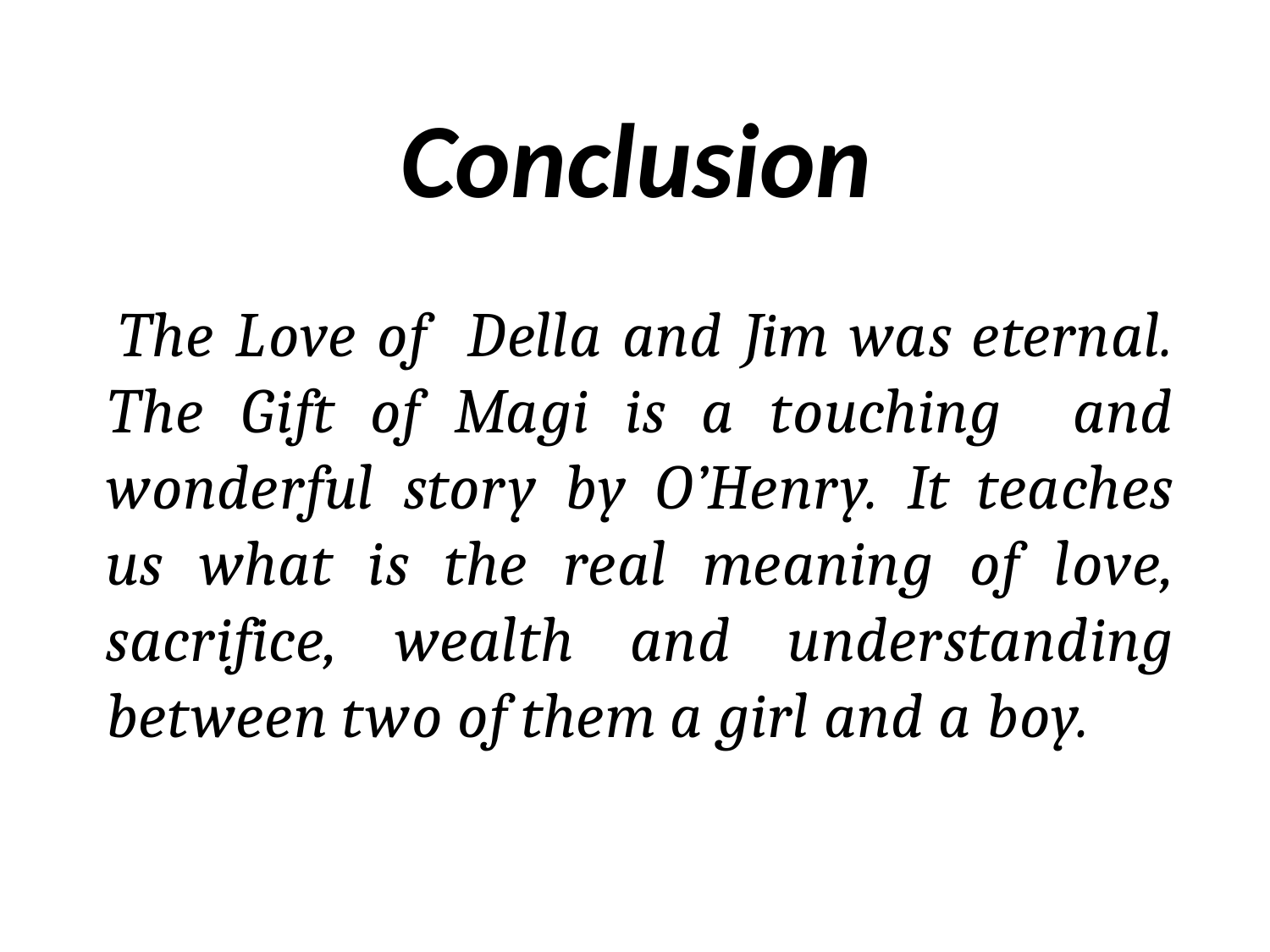

# Conclusion

   The Love of  Della and Jim was eternal. The Gift of Magi is a touching  and wonderful story by O’Henry. It teaches us what is the real meaning of love, sacrifice, wealth and understanding between two of them a girl and a boy.